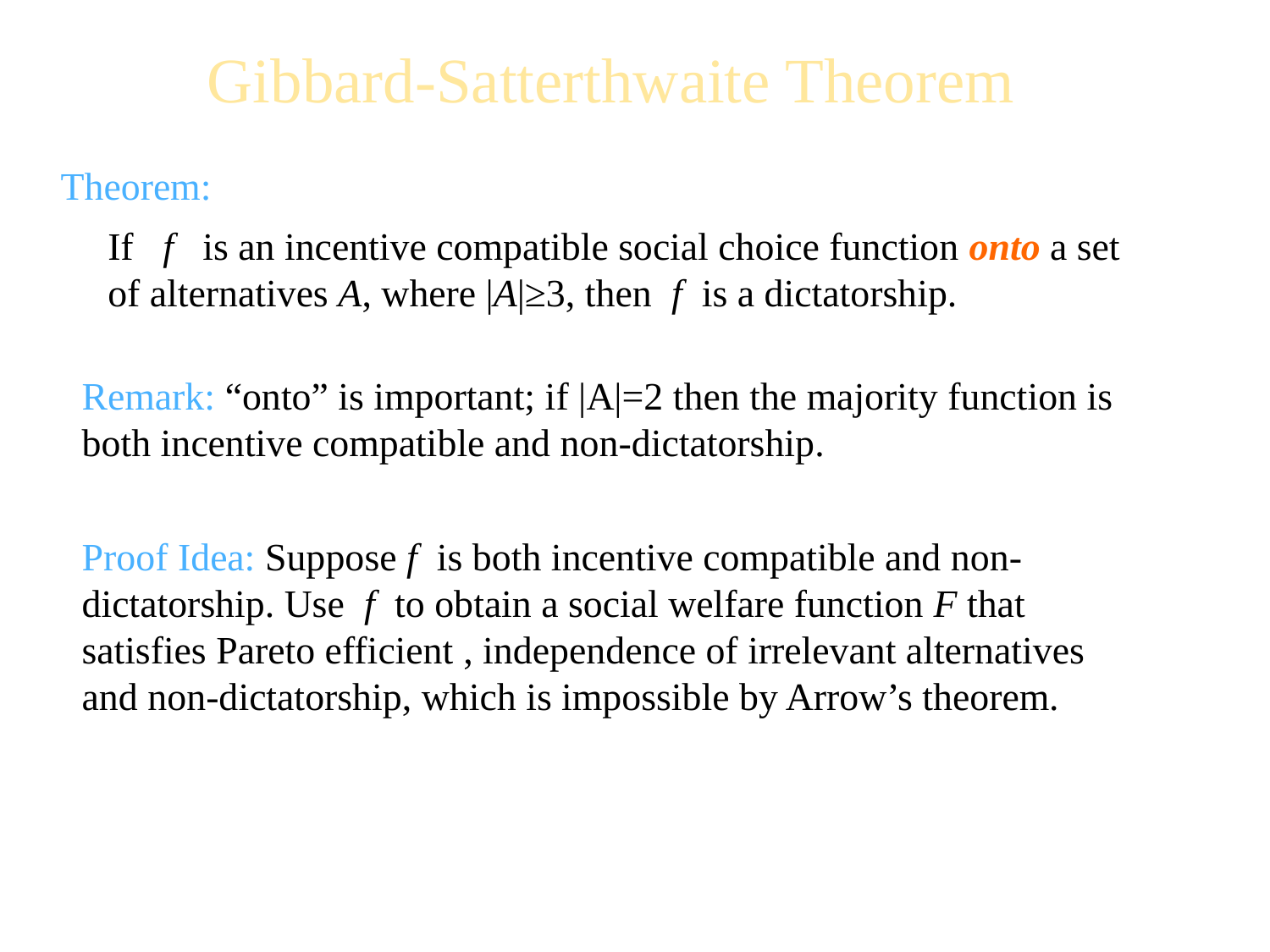

Gibbard-Satterthwaite Theorem
Theorem:
If   f   is an incentive compatible social choice function onto a set of alternatives A, where |A|≥3, then  f  is a dictatorship.
Remark: “onto” is important; if |A|=2 then the majority function is both incentive compatible and non-dictatorship.
Proof Idea: Suppose f  is both incentive compatible and non-dictatorship. Use  f  to obtain a social welfare function F that satisfies Pareto efficient , independence of irrelevant alternatives and non-dictatorship, which is impossible by Arrow’s theorem.